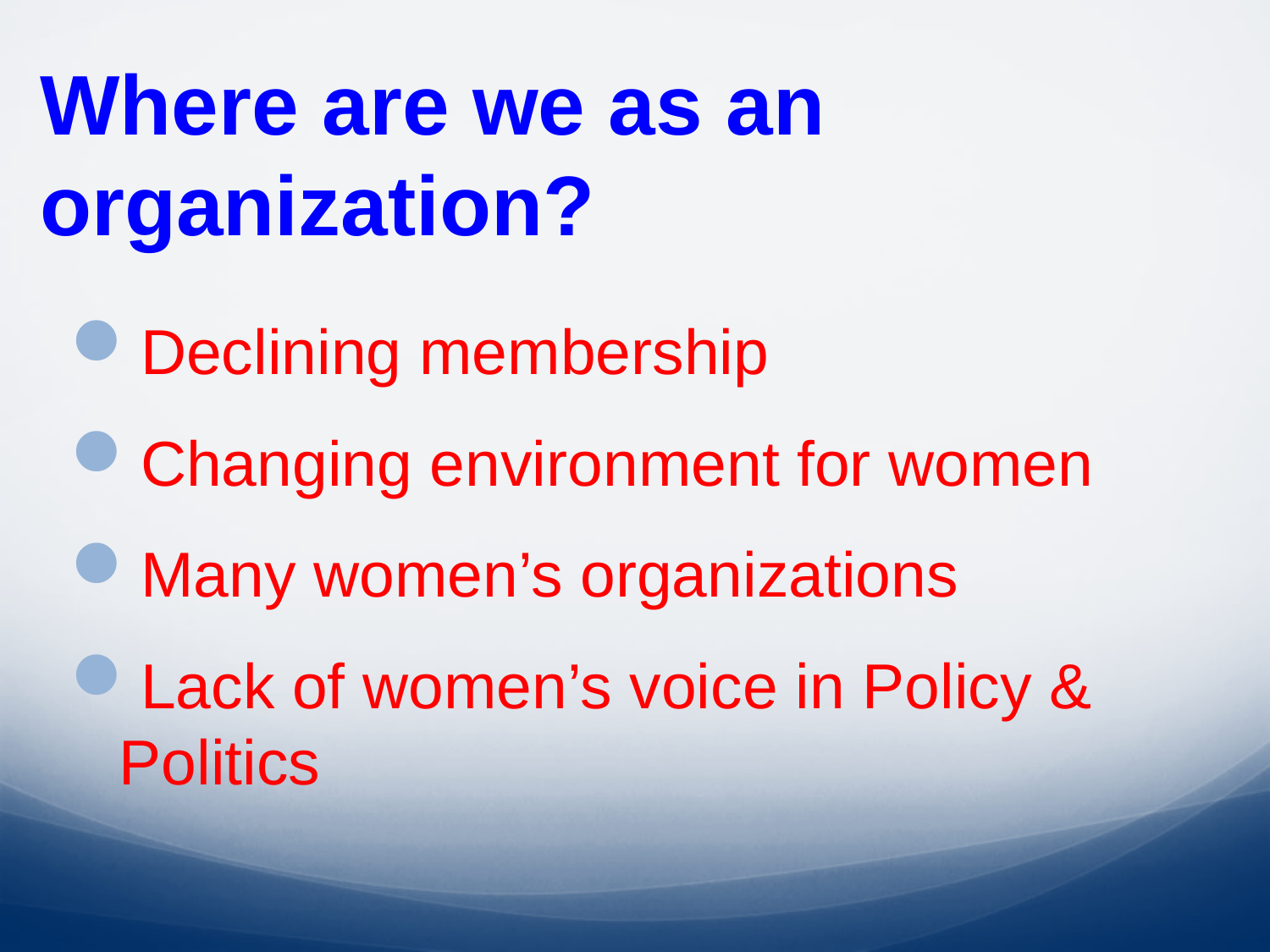

# Where are we as an organization?
Declining membership
Changing environment for women
Many women’s organizations
Lack of women’s voice in Policy & Politics